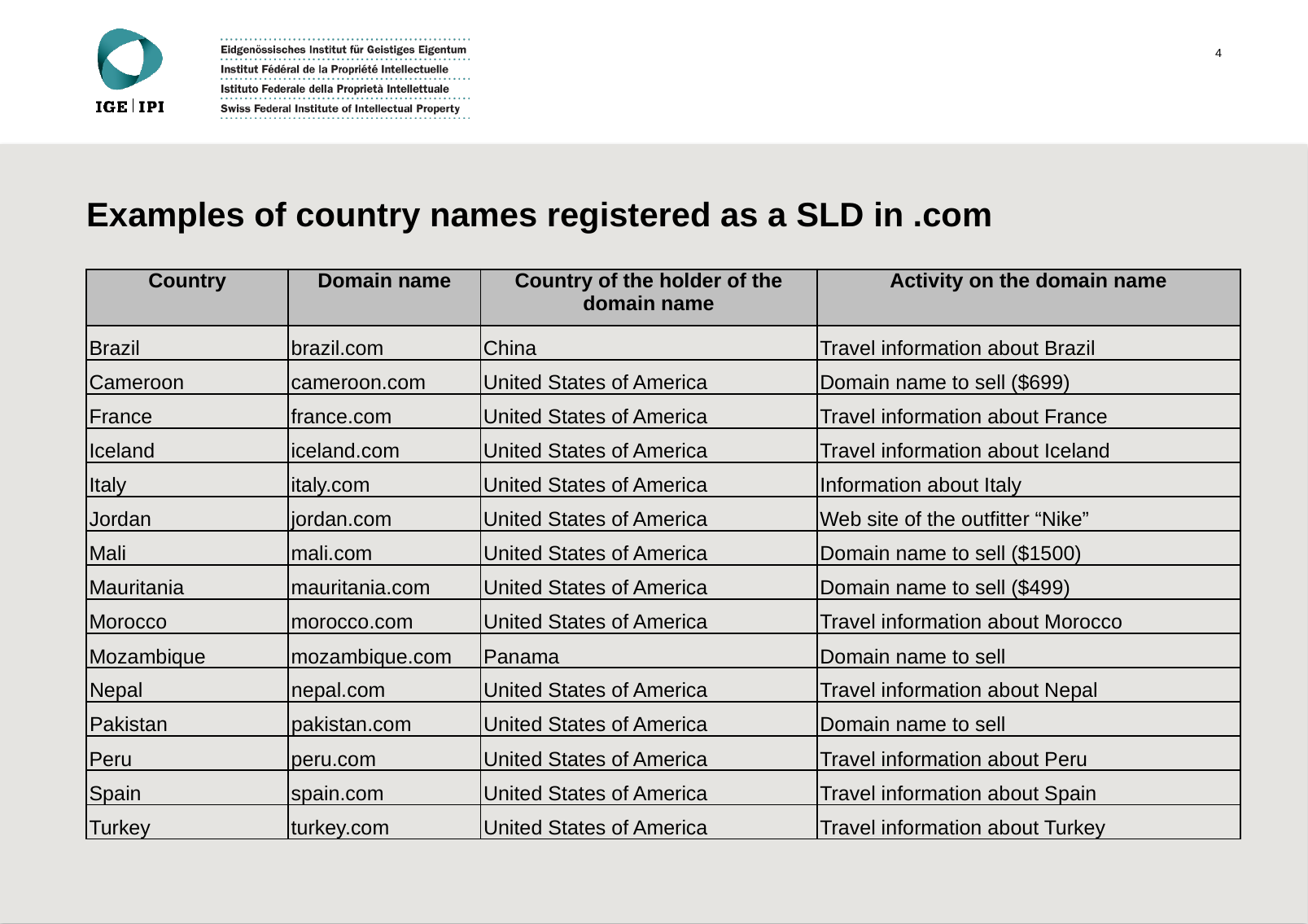

4
# Examples of country names registered as a SLD in .com
| Country | Domain name | Country of the holder of the domain name | Activity on the domain name |
| --- | --- | --- | --- |
| Brazil | brazil.com | China | Travel information about Brazil |
| Cameroon | cameroon.com | United States of America | Domain name to sell ($699) |
| France | france.com | United States of America | Travel information about France |
| Iceland | iceland.com | United States of America | Travel information about Iceland |
| Italy | italy.com | United States of America | Information about Italy |
| Jordan | jordan.com | United States of America | Web site of the outfitter “Nike” |
| Mali | mali.com | United States of America | Domain name to sell ($1500) |
| Mauritania | mauritania.com | United States of America | Domain name to sell ($499) |
| Morocco | morocco.com | United States of America | Travel information about Morocco |
| Mozambique | mozambique.com | Panama | Domain name to sell |
| Nepal | nepal.com | United States of America | Travel information about Nepal |
| Pakistan | pakistan.com | United States of America | Domain name to sell |
| Peru | peru.com | United States of America | Travel information about Peru |
| Spain | spain.com | United States of America | Travel information about Spain |
| Turkey | turkey.com | United States of America | Travel information about Turkey |